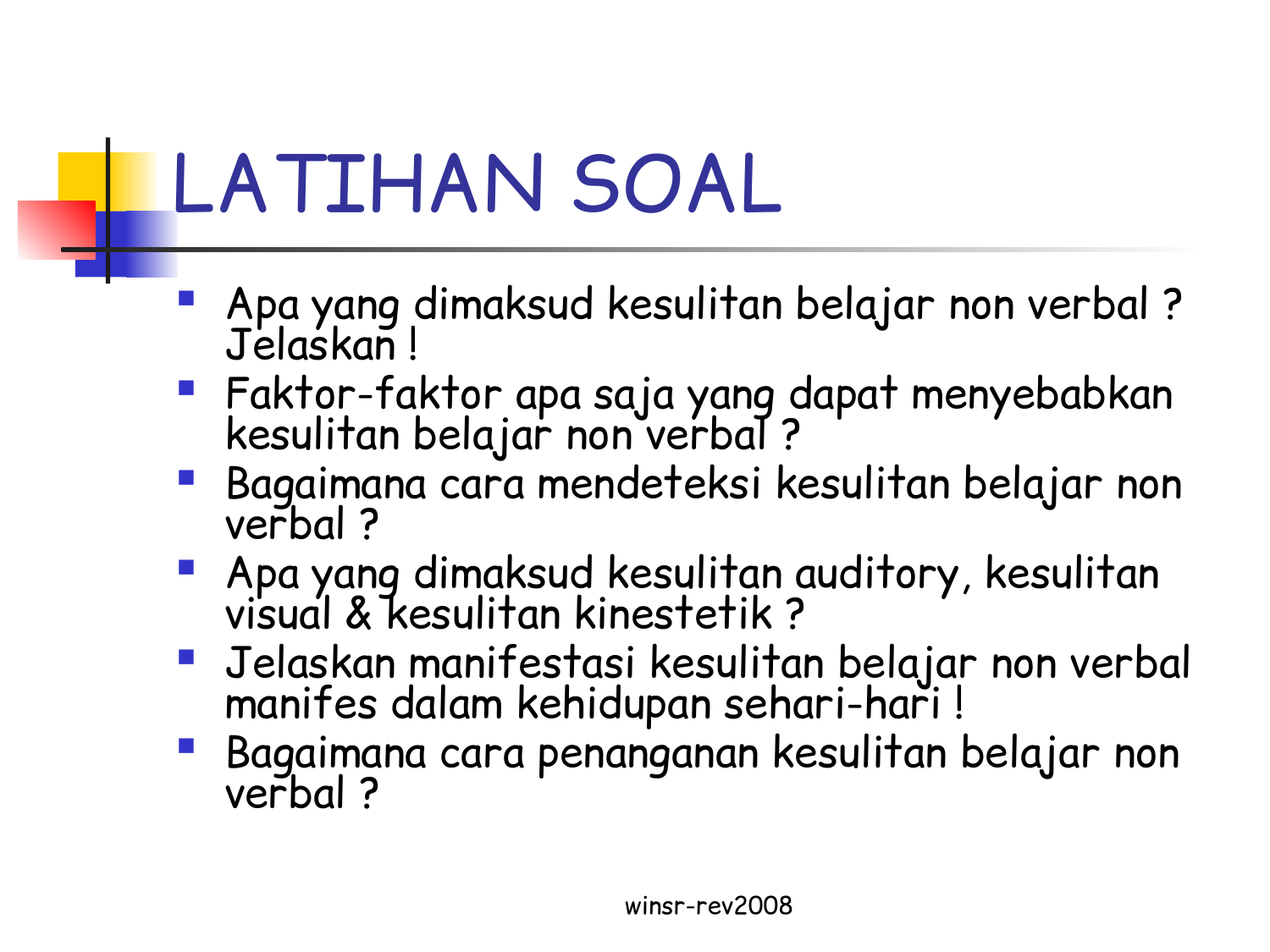

# LATIHAN SOAL
Apa yang dimaksud kesulitan belajar non verbal ? Jelaskan !
Faktor-faktor apa saja yang dapat menyebabkan kesulitan belajar non verbal ?
Bagaimana cara mendeteksi kesulitan belajar non verbal ?
Apa yang dimaksud kesulitan auditory, kesulitan visual & kesulitan kinestetik ?
Jelaskan manifestasi kesulitan belajar non verbal manifes dalam kehidupan sehari-hari !
Bagaimana cara penanganan kesulitan belajar non verbal ?

winsr-rev2008